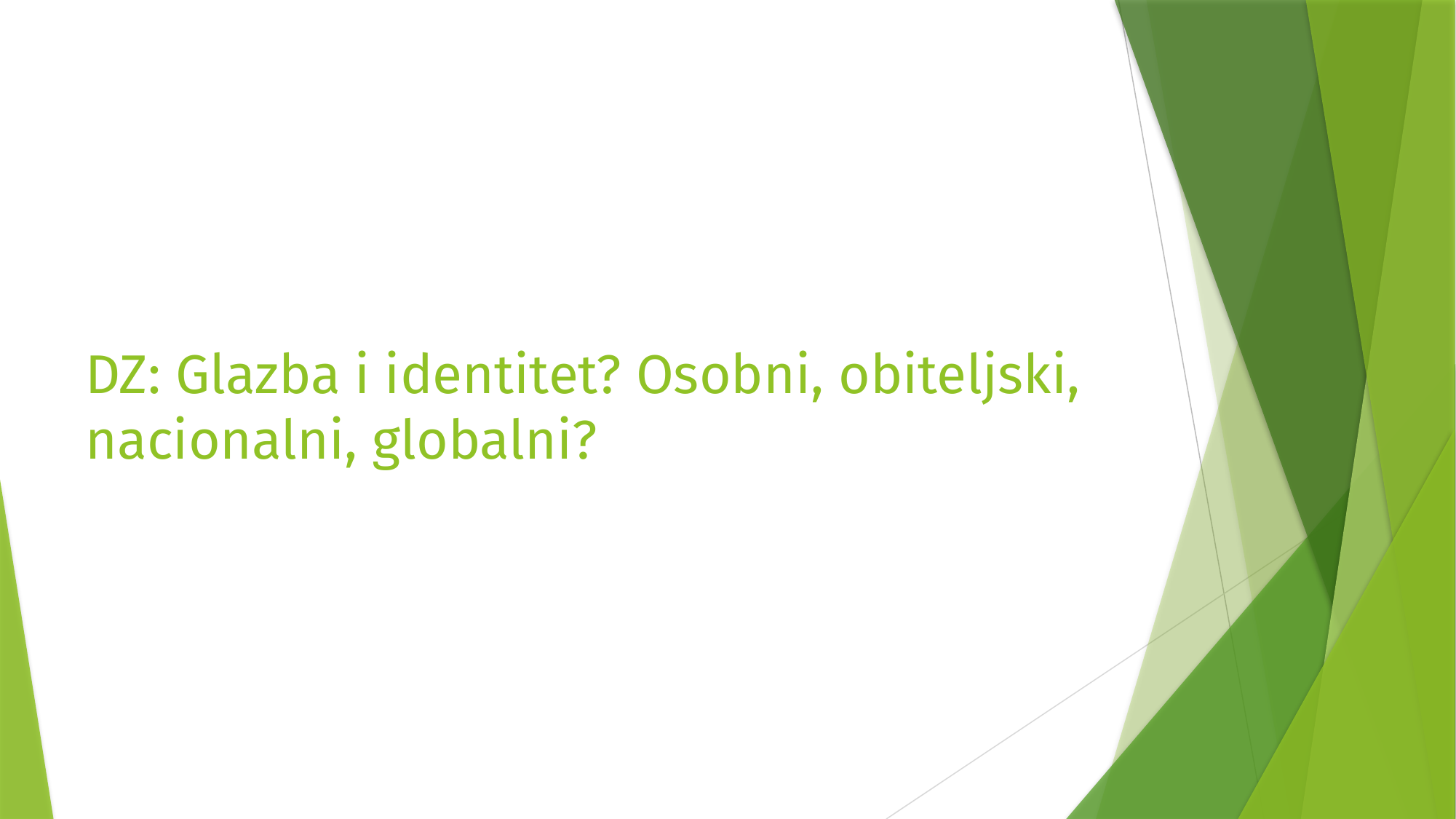

# DZ: Glazba i identitet? Osobni, obiteljski, nacionalni, globalni?